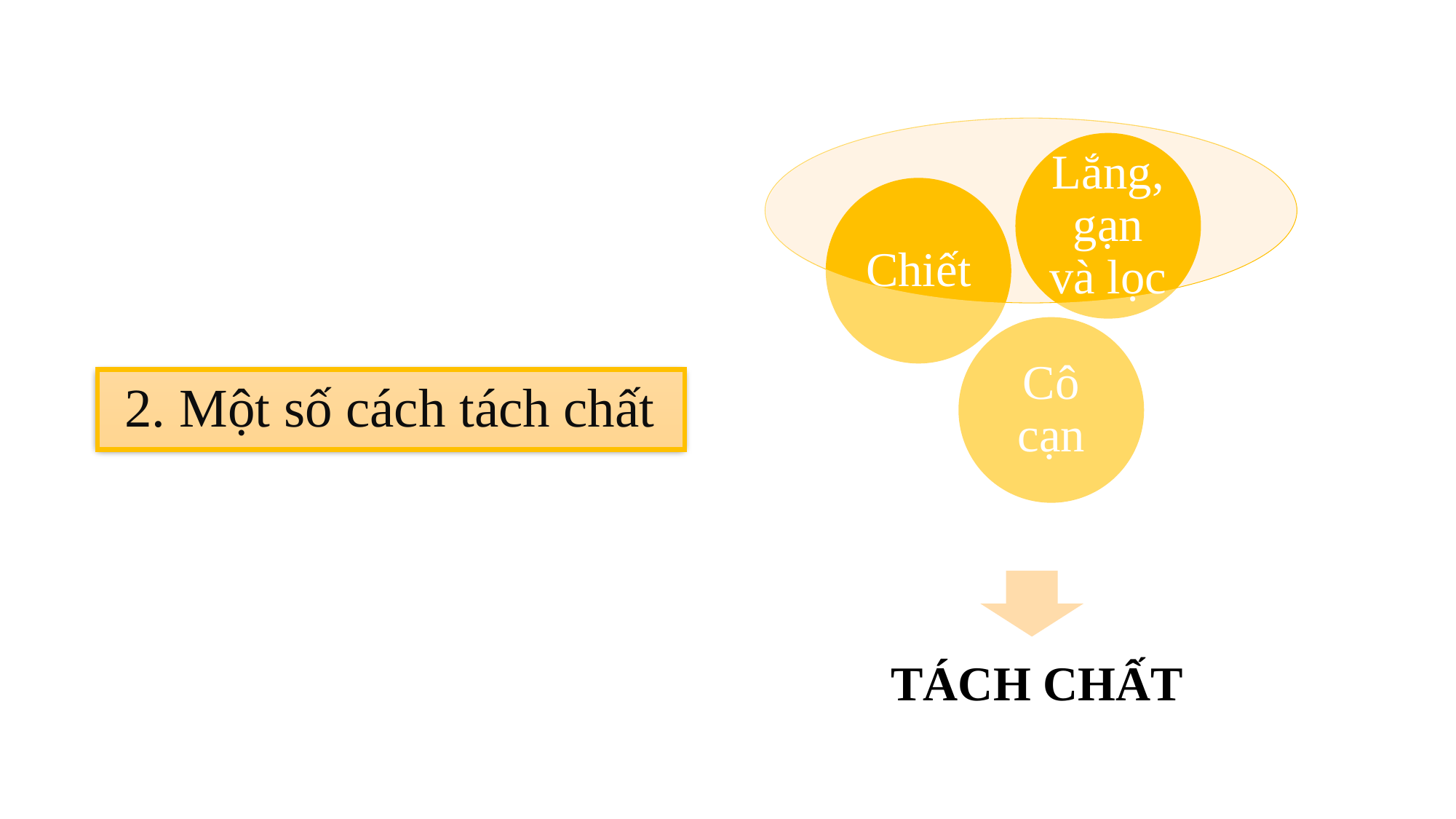

TÁCH CHẤT
Cô cạn
Chiết
Lắng, gạn và lọc

2. Một số cách tách chất